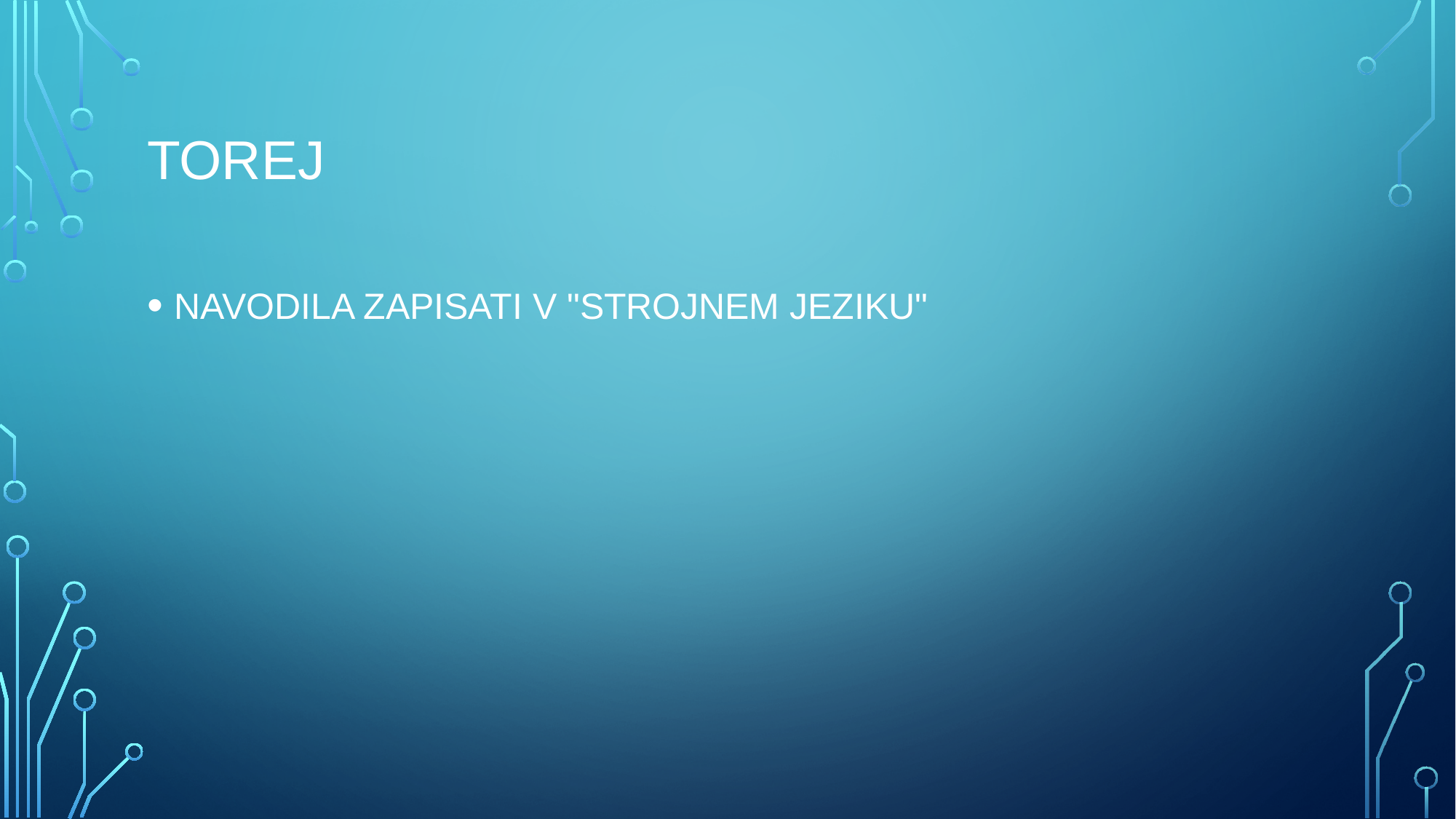

# TOREJ
NAVODILA ZAPISATI V "STROJNEM JEZIKU"